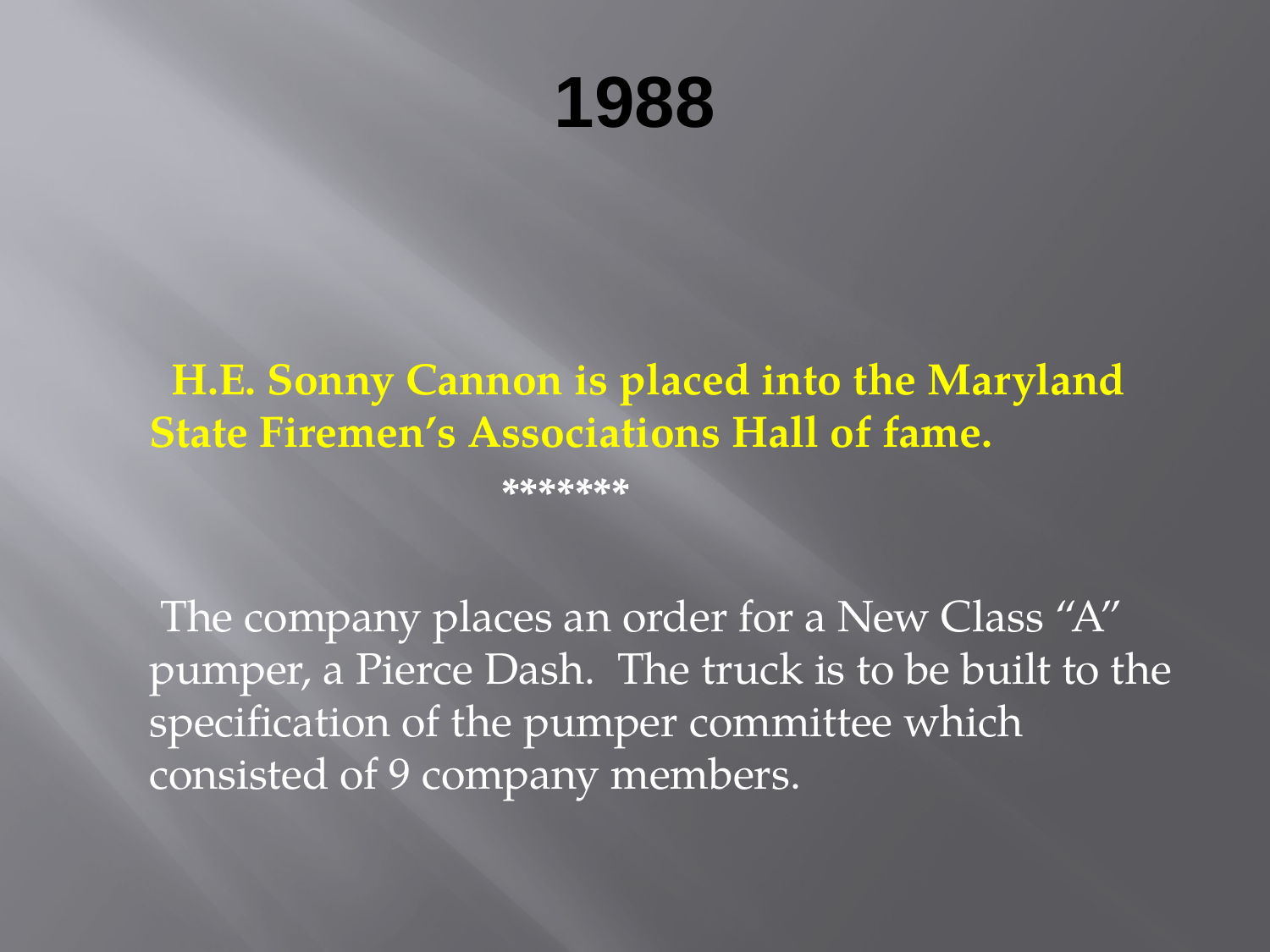

# 1988

       H.E. Sonny Cannon is placed into the Maryland State Firemen’s Associations Hall of fame.
                                     *******

      The company places an order for a New Class “A” pumper, a Pierce Dash.  The truck is to be built to the specification of the pumper committee which consisted of 9 company members.